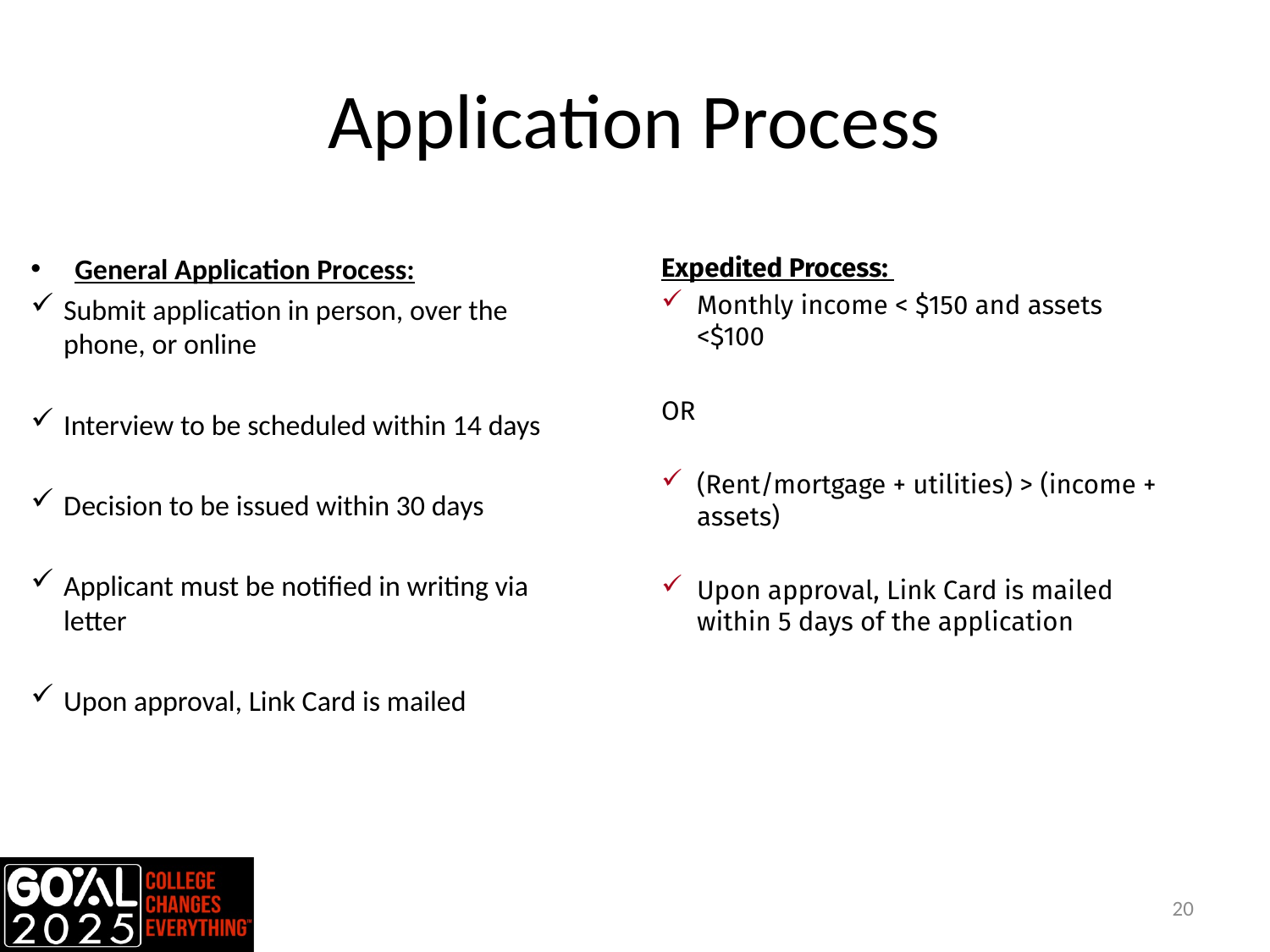

# Application Process
General Application Process:
Submit application in person, over the phone, or online

Interview to be scheduled within 14 days

Decision to be issued within 30 days

Applicant must be notified in writing via letter

Upon approval, Link Card is mailed

Expedited Process:
Monthly income < $150 and assets <$100

OR

(Rent/mortgage + utilities) > (income + assets)

Upon approval, Link Card is mailed within 5 days of the application

20